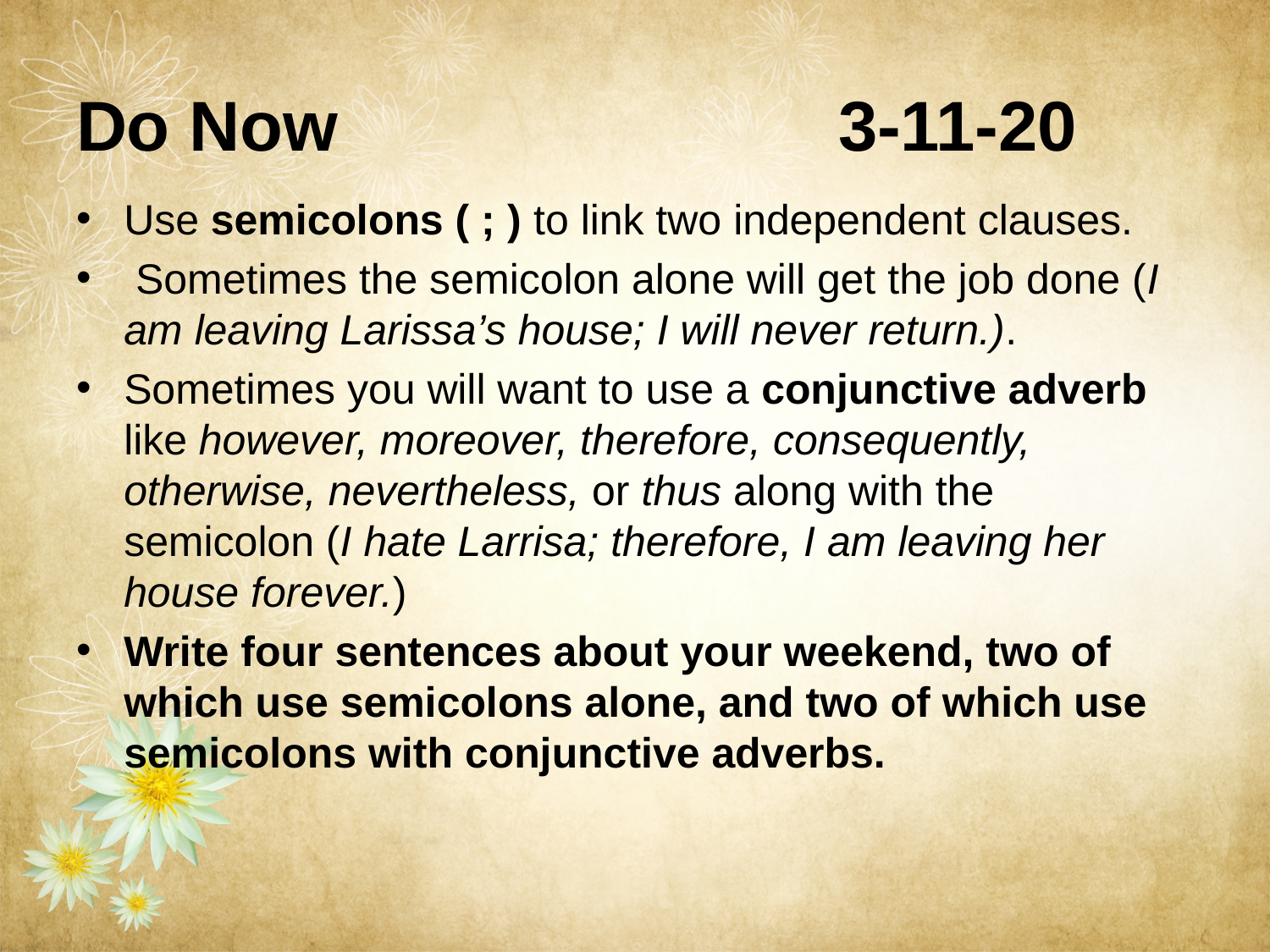

# Do Now				3-11-20
Use semicolons ( ; ) to link two independent clauses.
 Sometimes the semicolon alone will get the job done (I am leaving Larissa’s house; I will never return.).
Sometimes you will want to use a conjunctive adverb like however, moreover, therefore, consequently,        otherwise, nevertheless, or thus along with the           semicolon (I hate Larrisa; therefore, I am leaving her   house forever.)
Write four sentences about your weekend, two of  which use semicolons alone, and two of which use  semicolons with conjunctive adverbs.